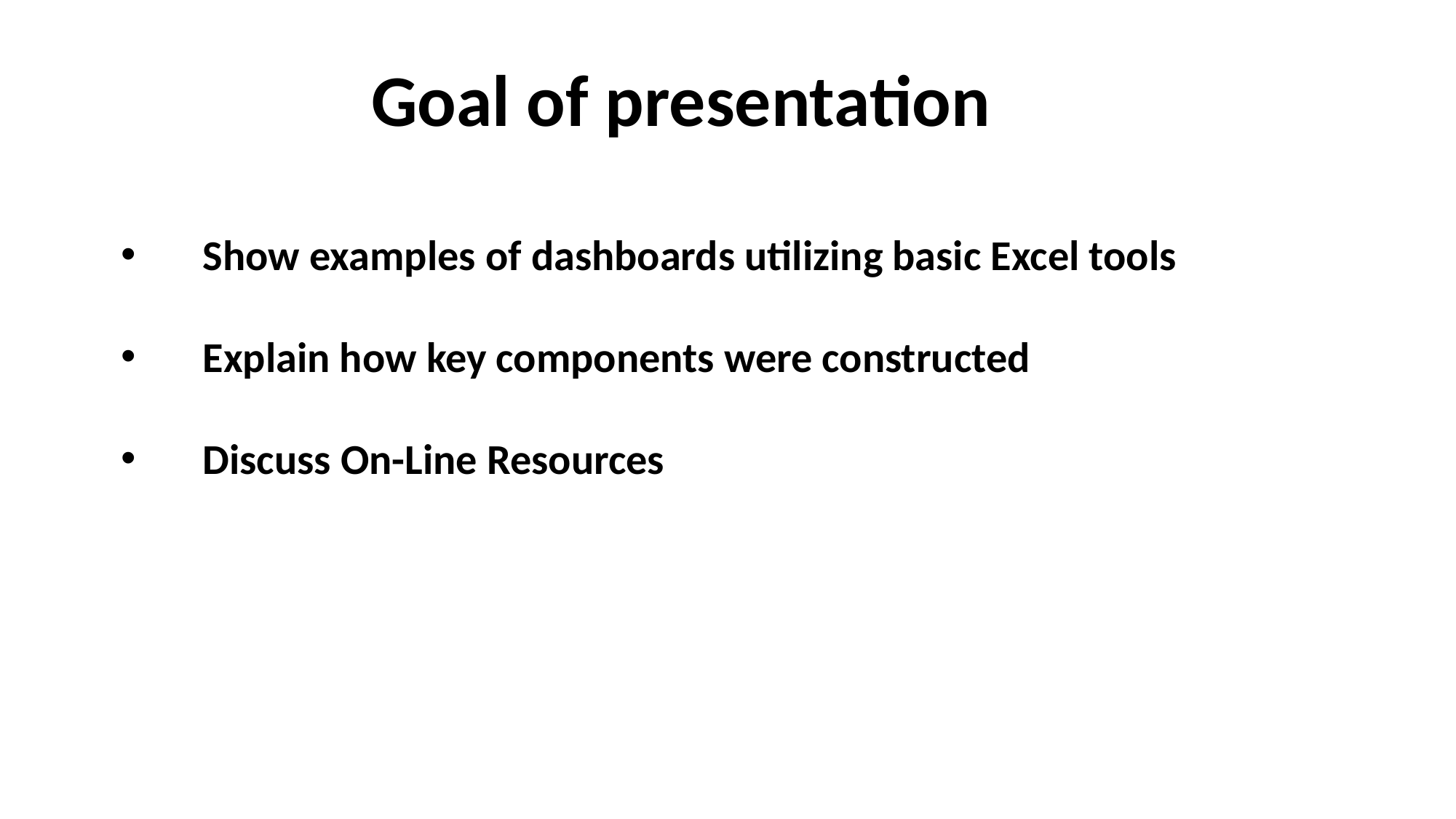

Goal of presentation

Show examples of dashboards utilizing basic Excel tools

Explain how key components were constructed

Discuss On-Line Resources